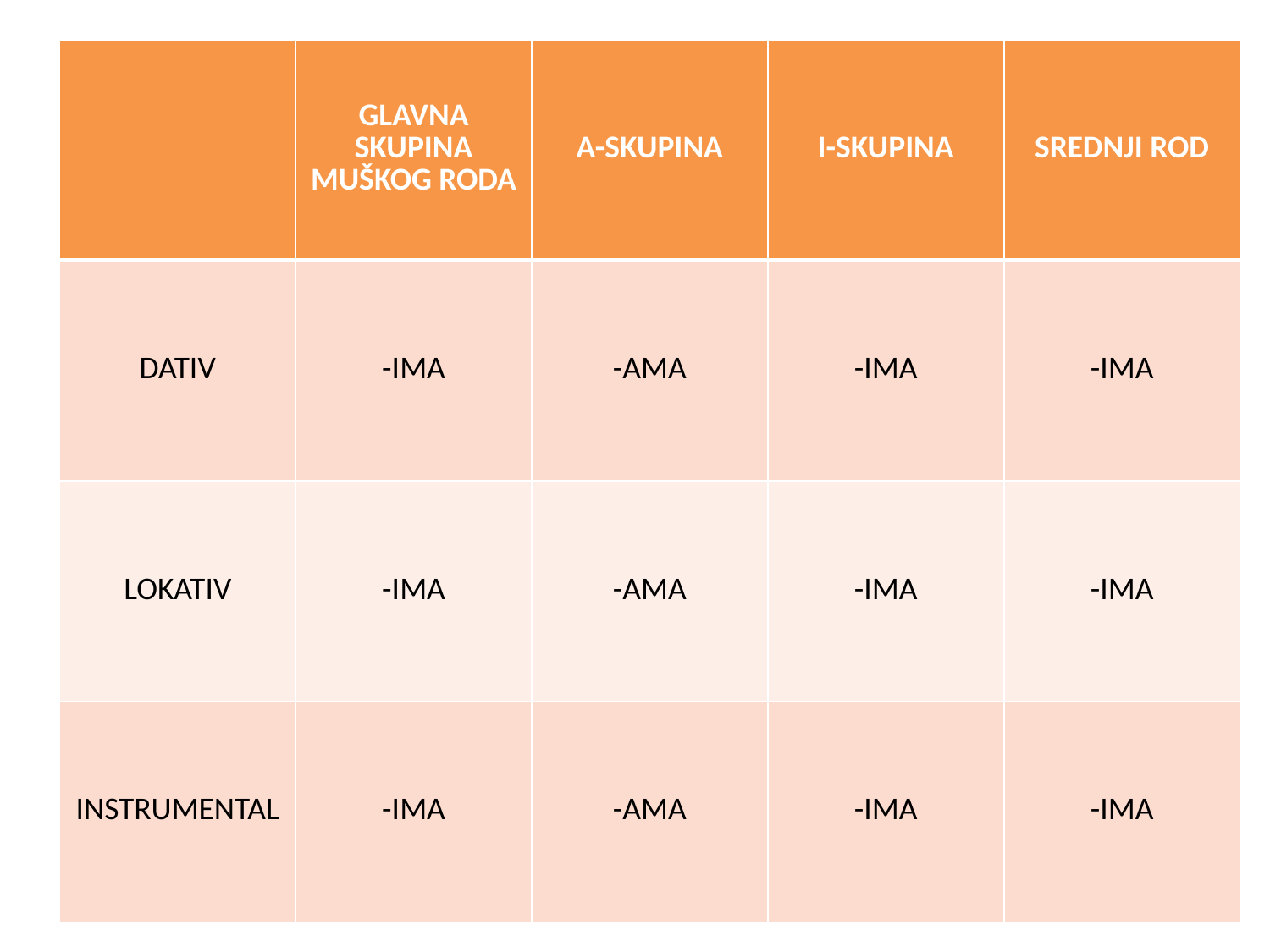

|  | GLAVNA SKUPINA MUŠKOG RODA | A-SKUPINA | I-SKUPINA | SREDNJI ROD |
| --- | --- | --- | --- | --- |
| DATIV | -IMA | -AMA | -IMA | -IMA |
| LOKATIV | -IMA | -AMA | -IMA | -IMA |
| INSTRUMENTAL | -IMA | -AMA | -IMA | -IMA |